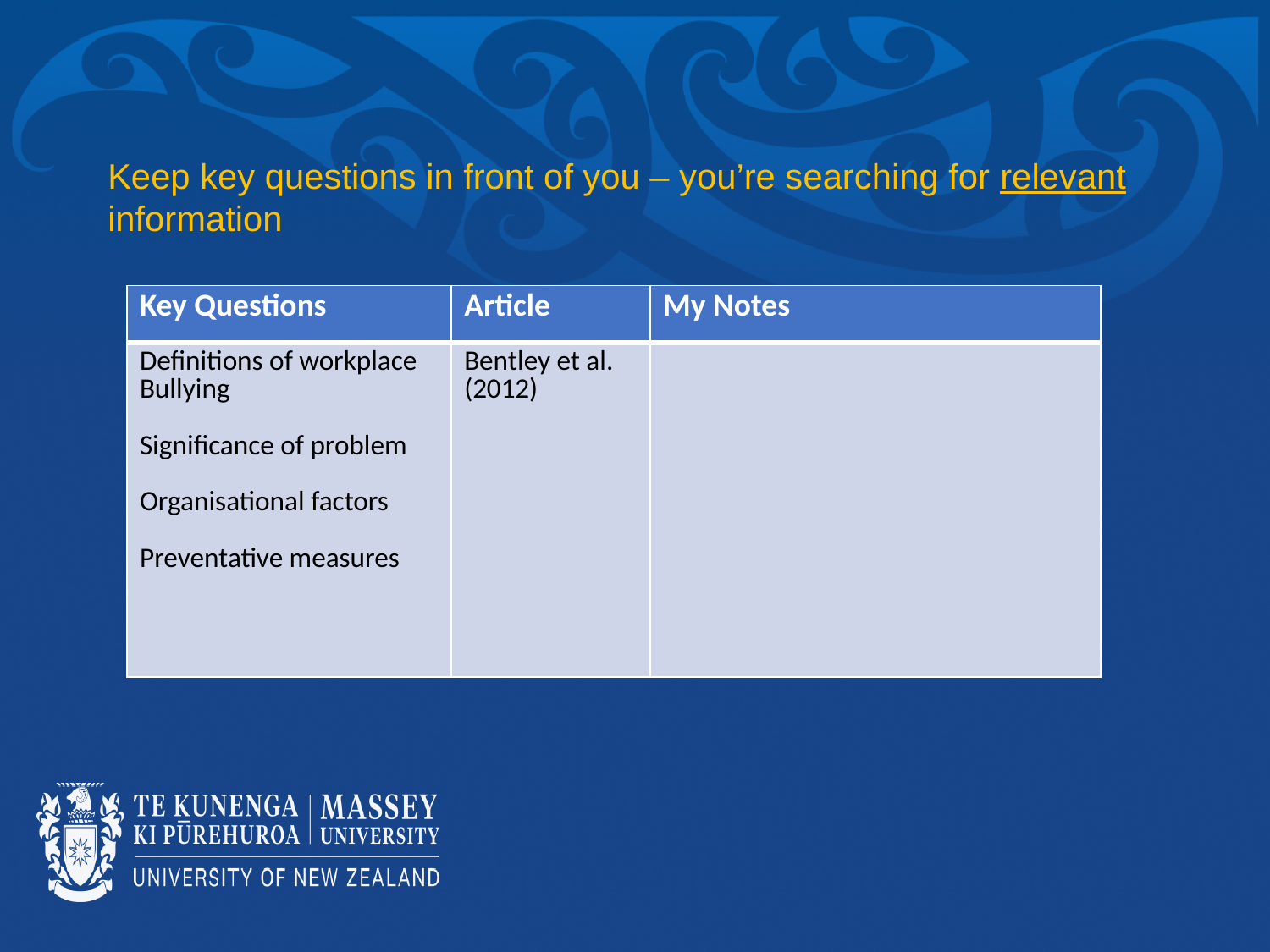

Keep key questions in front of you – you’re searching for relevant information
| Key Questions | Article | My Notes |
| --- | --- | --- |
| Definitions of workplace Bullying Significance of problem Organisational factors Preventative measures | Bentley et al. (2012) |  |